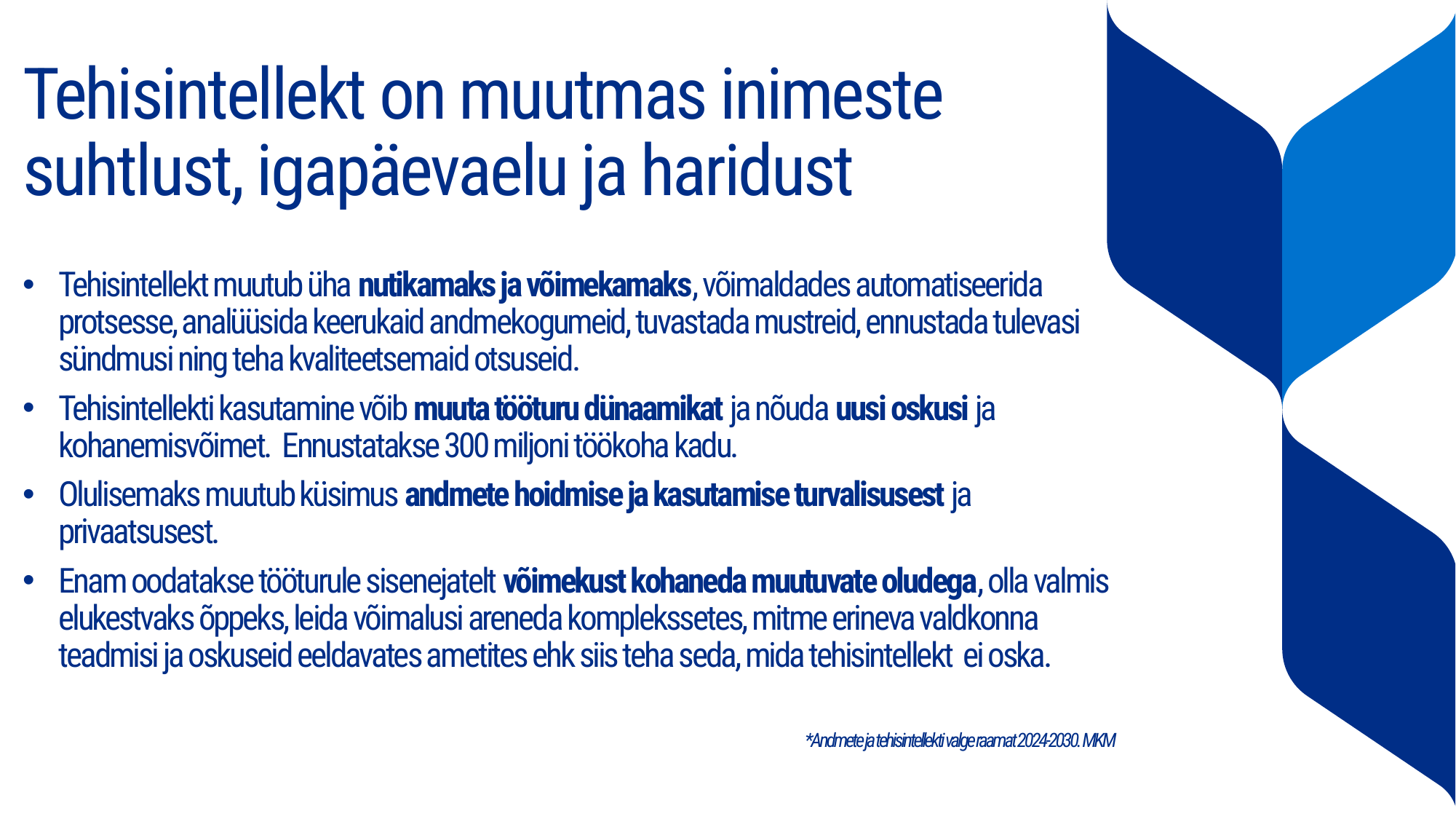

Tehisintellekt on muutmas inimeste suhtlust, igapäevaelu ja haridust

Tehisintellekt muutub üha nutikamaks ja võimekamaks, võimaldades automatiseerida protsesse, analüüsida keerukaid andmekogumeid, tuvastada mustreid, ennustada tulevasi sündmusi ning teha kvaliteetsemaid otsuseid.
Tehisintellekti kasutamine võib muuta tööturu dünaamikat ja nõuda uusi oskusi ja kohanemisvõimet.  Ennustatakse 300 miljoni töökoha kadu.
Olulisemaks muutub küsimus andmete hoidmise ja kasutamise turvalisusest ja privaatsusest.
Enam oodatakse tööturule sisenejatelt võimekust kohaneda muutuvate oludega, olla valmis elukestvaks õppeks, leida võimalusi areneda komplekssetes, mitme erineva valdkonna teadmisi ja oskuseid eeldavates ametites ehk siis teha seda, mida tehisintellekt  ei oska.

*Andmete ja tehisintellekti valge raamat 2024-2030. MKM